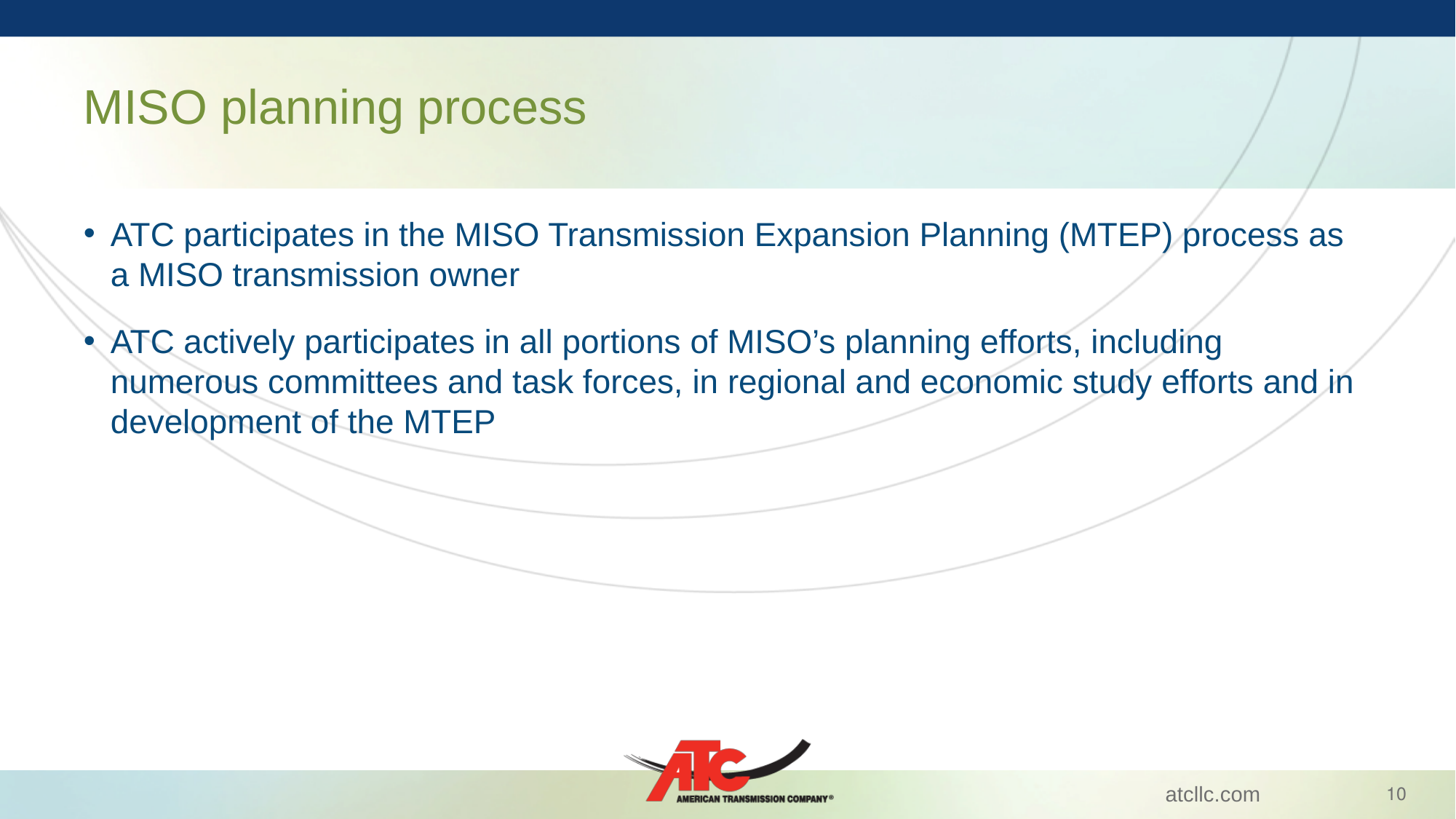

# MISO planning process
ATC participates in the MISO Transmission Expansion Planning (MTEP) process as a MISO transmission owner
ATC actively participates in all portions of MISO’s planning efforts, including numerous committees and task forces, in regional and economic study efforts and in development of the MTEP